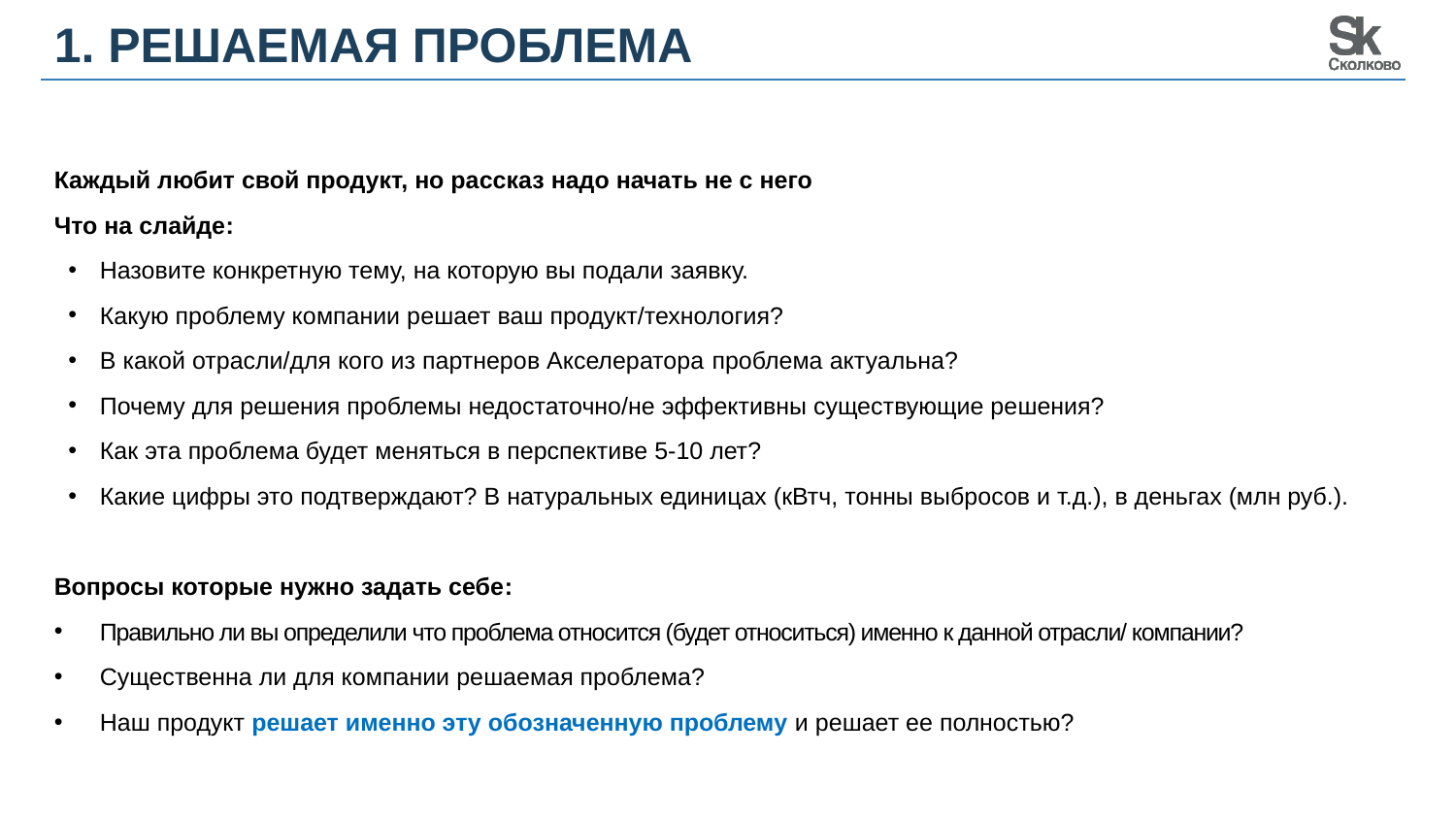

1. РЕШАЕМАЯ ПРОБЛЕМА
Каждый любит свой продукт, но рассказ надо начать не с него
Что на слайде:
Назовите конкретную тему, на которую вы подали заявку.
Какую проблему компании решает ваш продукт/технология?
В какой отрасли/для кого из партнеров Акселератора проблема актуальна?
Почему для решения проблемы недостаточно/не эффективны существующие решения?
Как эта проблема будет меняться в перспективе 5-10 лет?
Какие цифры это подтверждают? В натуральных единицах (кВтч, тонны выбросов и т.д.), в деньгах (млн руб.).

Вопросы которые нужно задать себе:
Правильно ли вы определили что проблема относится (будет относиться) именно к данной отрасли/ компании?
Существенна ли для компании решаемая проблема?
Наш продукт решает именно эту обозначенную проблему и решает ее полностью?